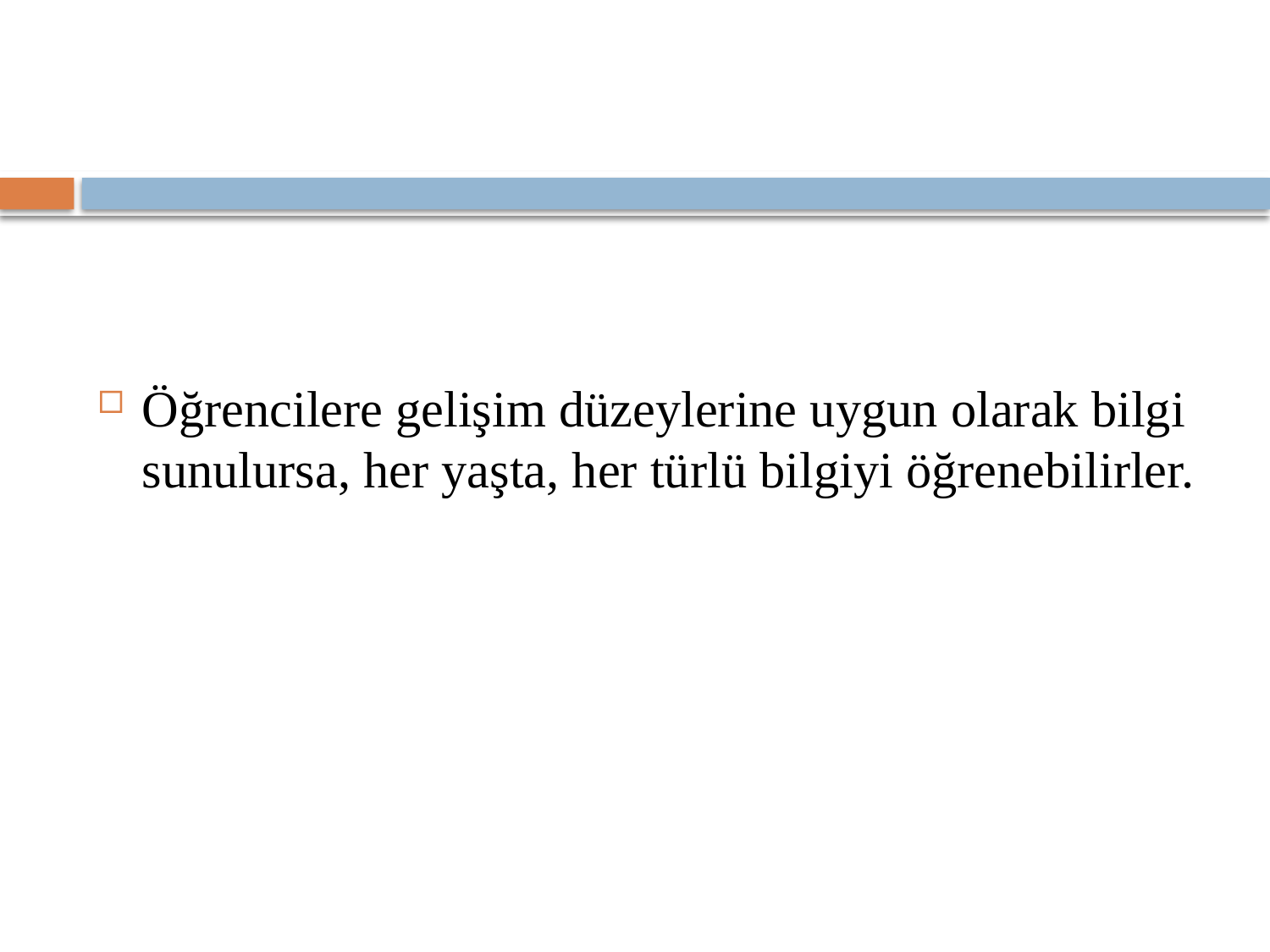

#

Öğrencilere gelişim düzeylerine uygun olarak bilgi sunulursa, her yaşta, her türlü bilgiyi öğrenebilirler.